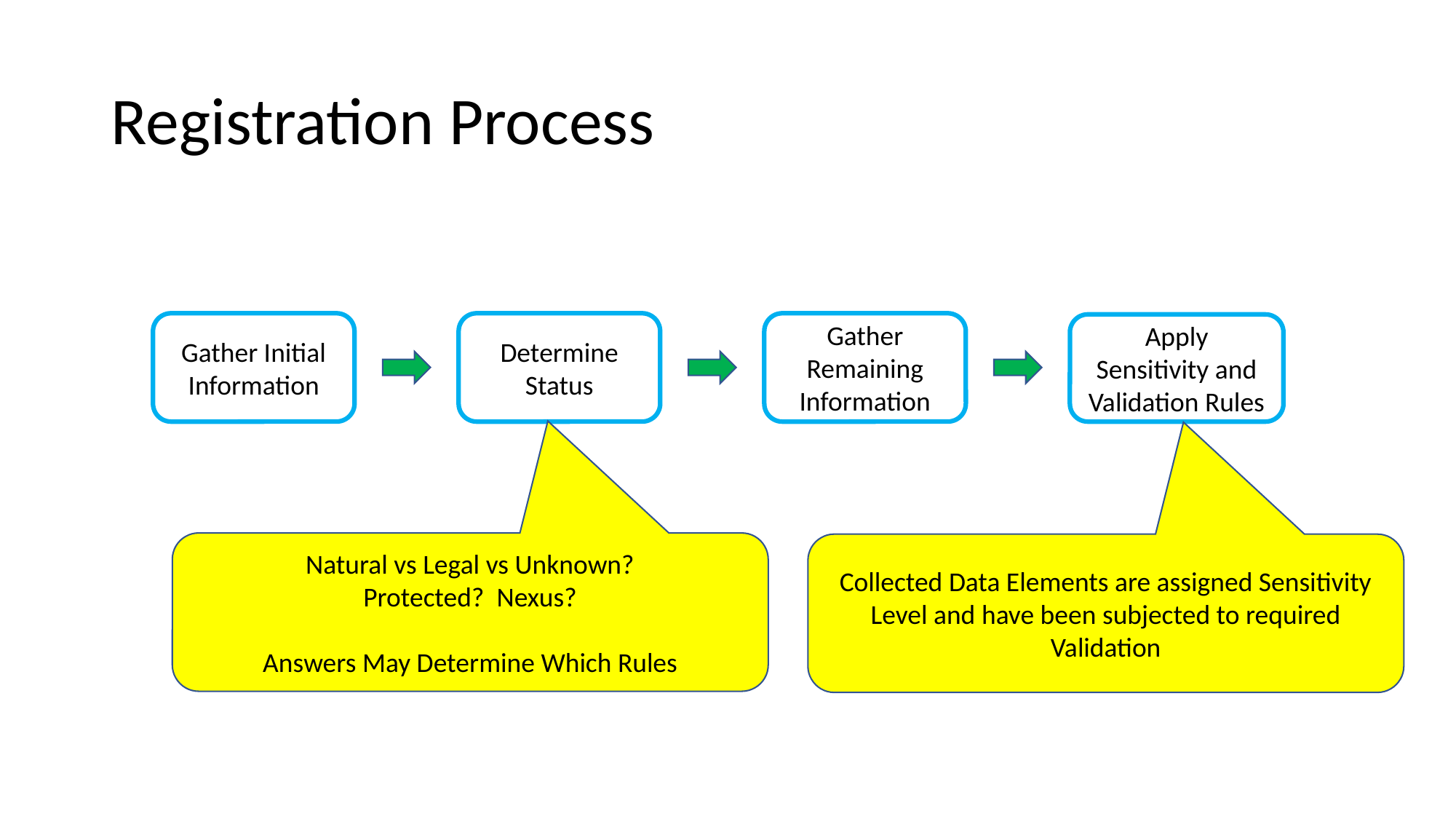

# Registration Process
Gather Initial Information
Determine Status
Gather Remaining Information
Apply Sensitivity and Validation Rules

Natural vs Legal vs Unknown?
Protected?  Nexus?

Answers May Determine Which Rules
Collected Data Elements are assigned Sensitivity Level and have been subjected to required Validation